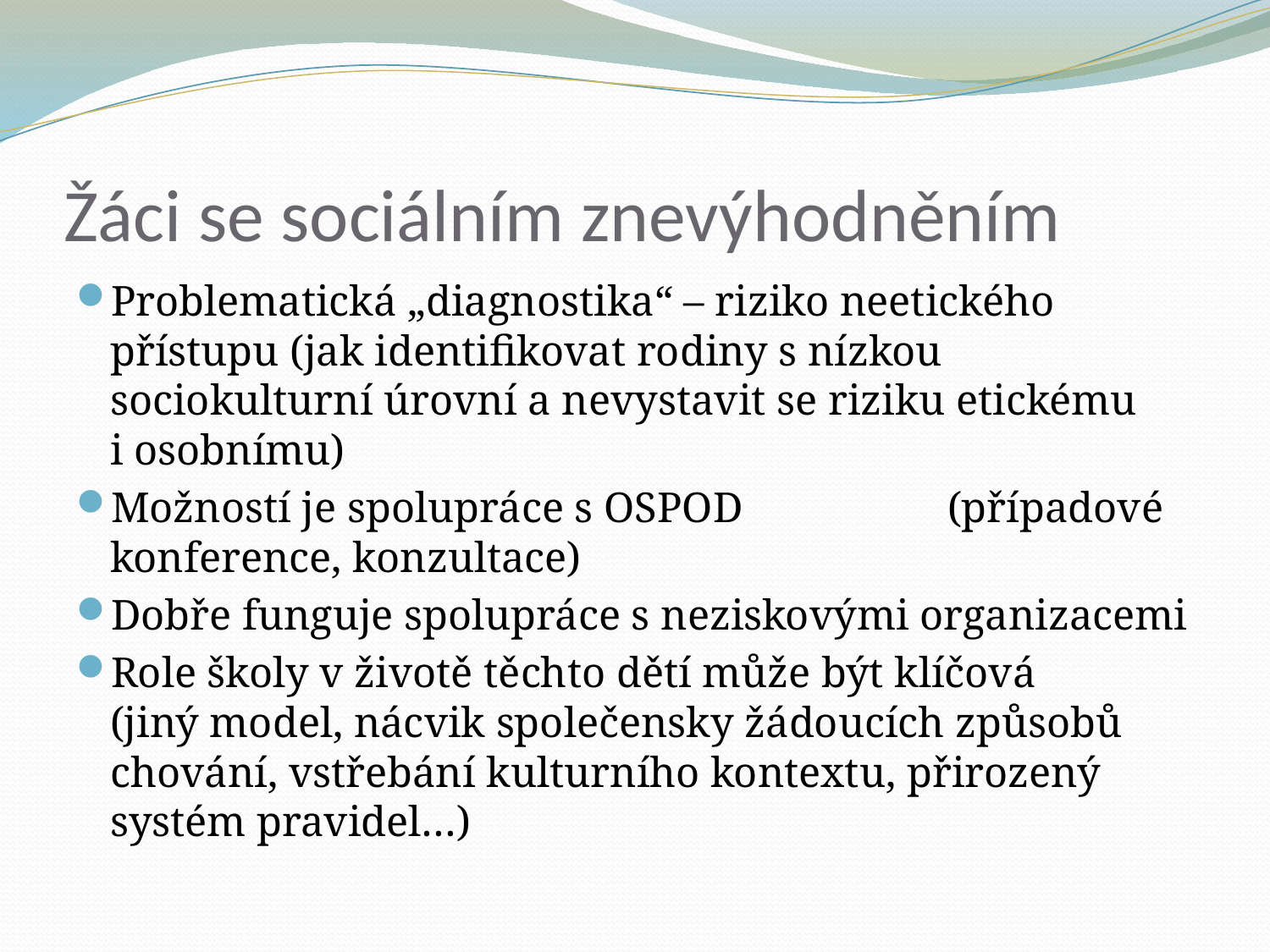

# Žáci se sociálním znevýhodněním
Problematická „diagnostika“ – riziko neetického přístupu (jak identifikovat rodiny s nízkou sociokulturní úrovní a nevystavit se riziku etickému     i osobnímu)
Možností je spolupráce s OSPOD                   (případové konference, konzultace)
Dobře funguje spolupráce s neziskovými organizacemi
Role školy v životě těchto dětí může být klíčová       (jiný model, nácvik společensky žádoucích způsobů chování, vstřebání kulturního kontextu, přirozený systém pravidel…)